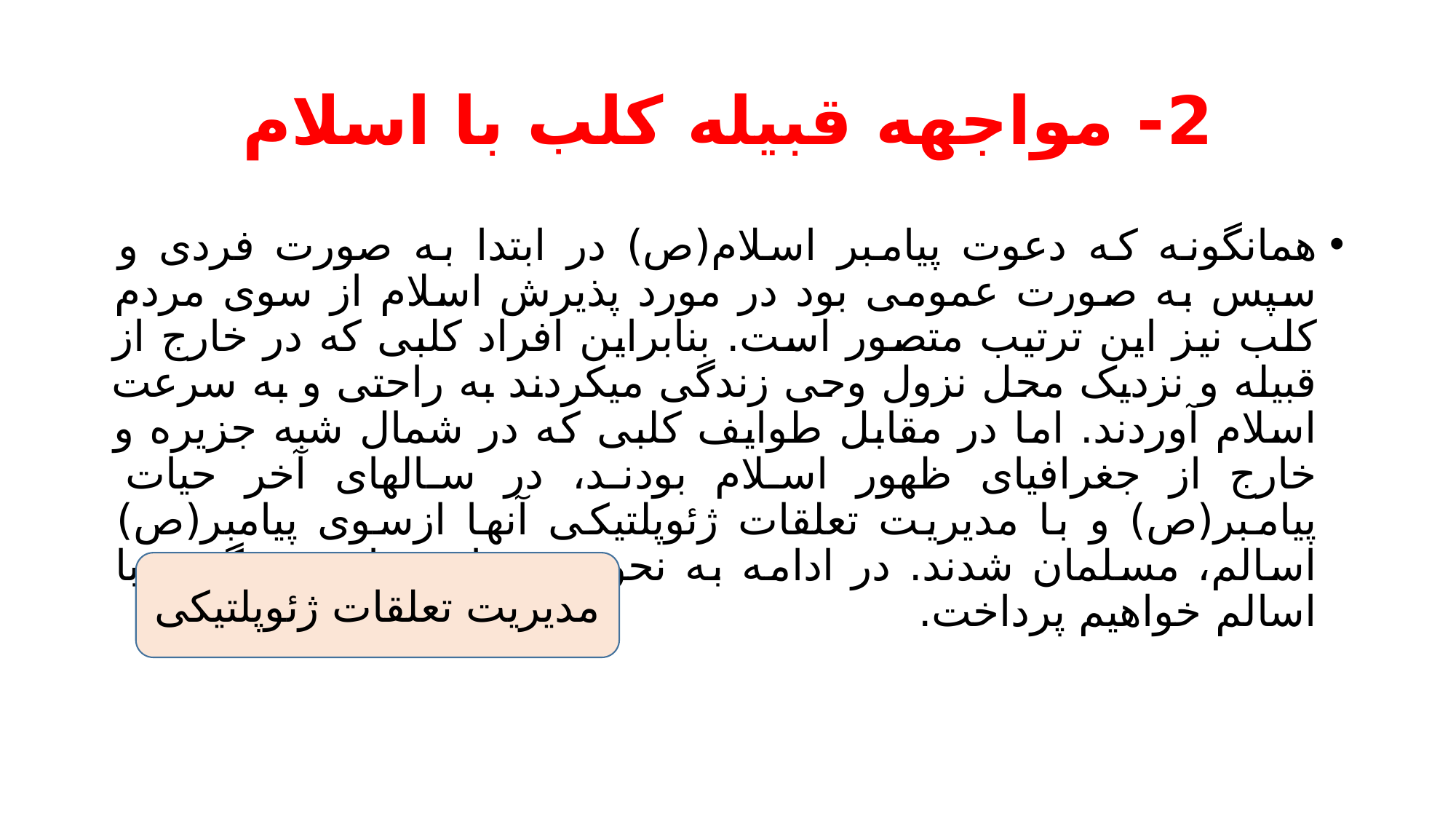

# 2- مواجهه قبیله کلب با اسلام
همانگونه که دعوت پیامبر اسلام(ص) در ابتدا به صورت فردی و سپس به صورت عمومی بود در مورد پذیرش اسلام از سوی مردم کلب نیز این ترتیب متصور است. بنابراین افراد کلبی که در خارج از قبیله و نزدیک محل نزول وحی زندگی میکردند به راحتی و به سرعت اسلام آوردند. اما در مقابل طوایف کلبی که در شمال شبه جزیره و خارج از جغرافیای ظهور اسلام بودند، در سالهای آخر حیات پیامبر(ص) و با مدیریت تعلقات ژئوپلتیکی آنها ازسوی پیامبر(ص) اسالم، مسلمان شدند. در ادامه به نحوهی مواجهه این دو گروه با اسالم خواهیم پرداخت.

مدیریت تعلقات ژئوپلتیکی